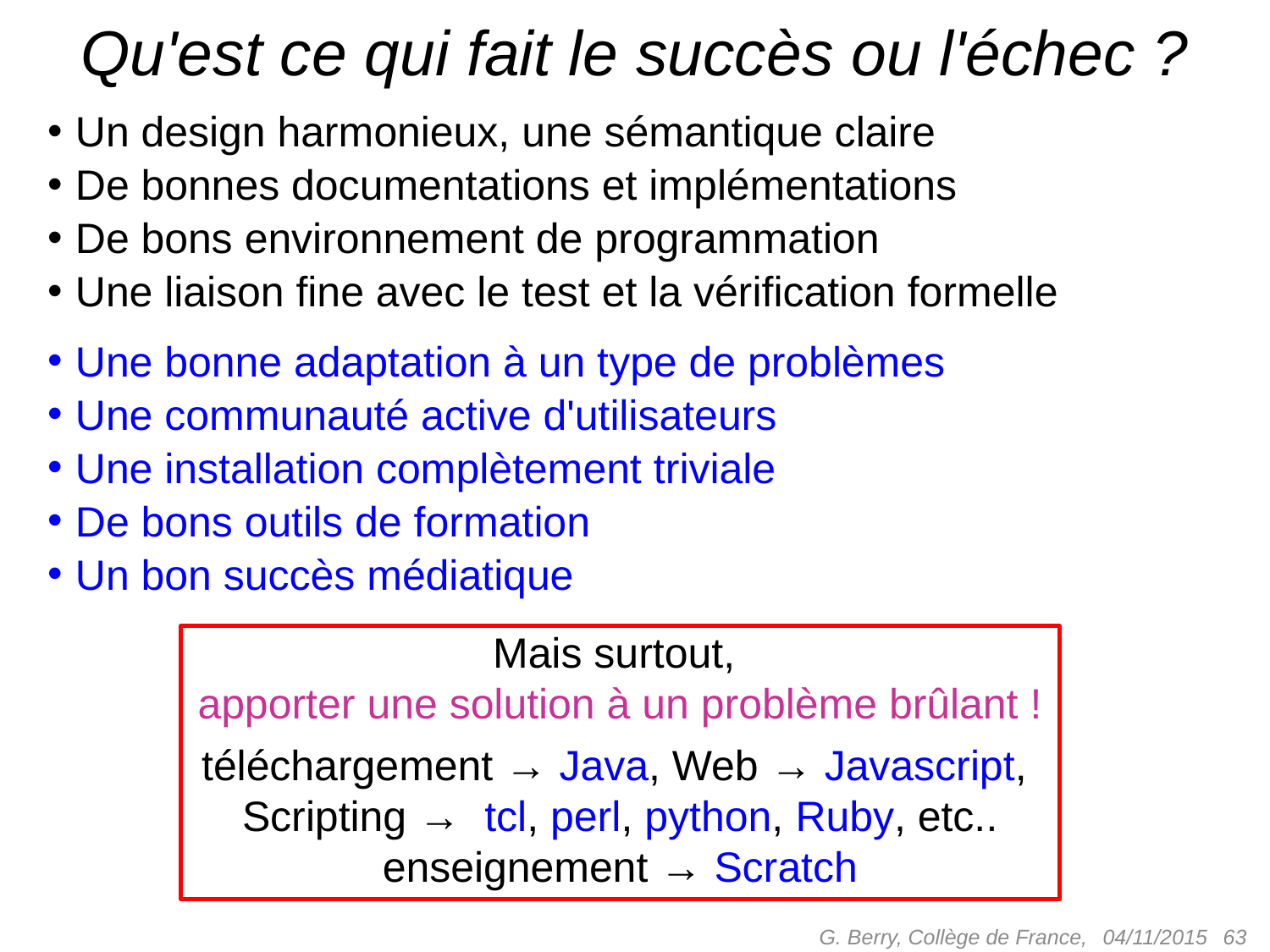

# Qu'est ce qui fait le succès ou l'échec ?
Un design harmonieux, une sémantique claire
De bonnes documentations et implémentations
De bons environnement de programmation
Une liaison fine avec le test et la vérification formelle
Une bonne adaptation à un type de problèmes
Une communauté active d'utilisateurs
Une installation complètement triviale
De bons outils de formation
Un bon succès médiatique
Mais surtout,
apporter une solution à un problème brûlant !
téléchargement → Java, Web → Javascript,
Scripting →  tcl, perl, python, Ruby, etc..
enseignement → Scratch
G. Berry, Collège de France,
 63
04/11/2015